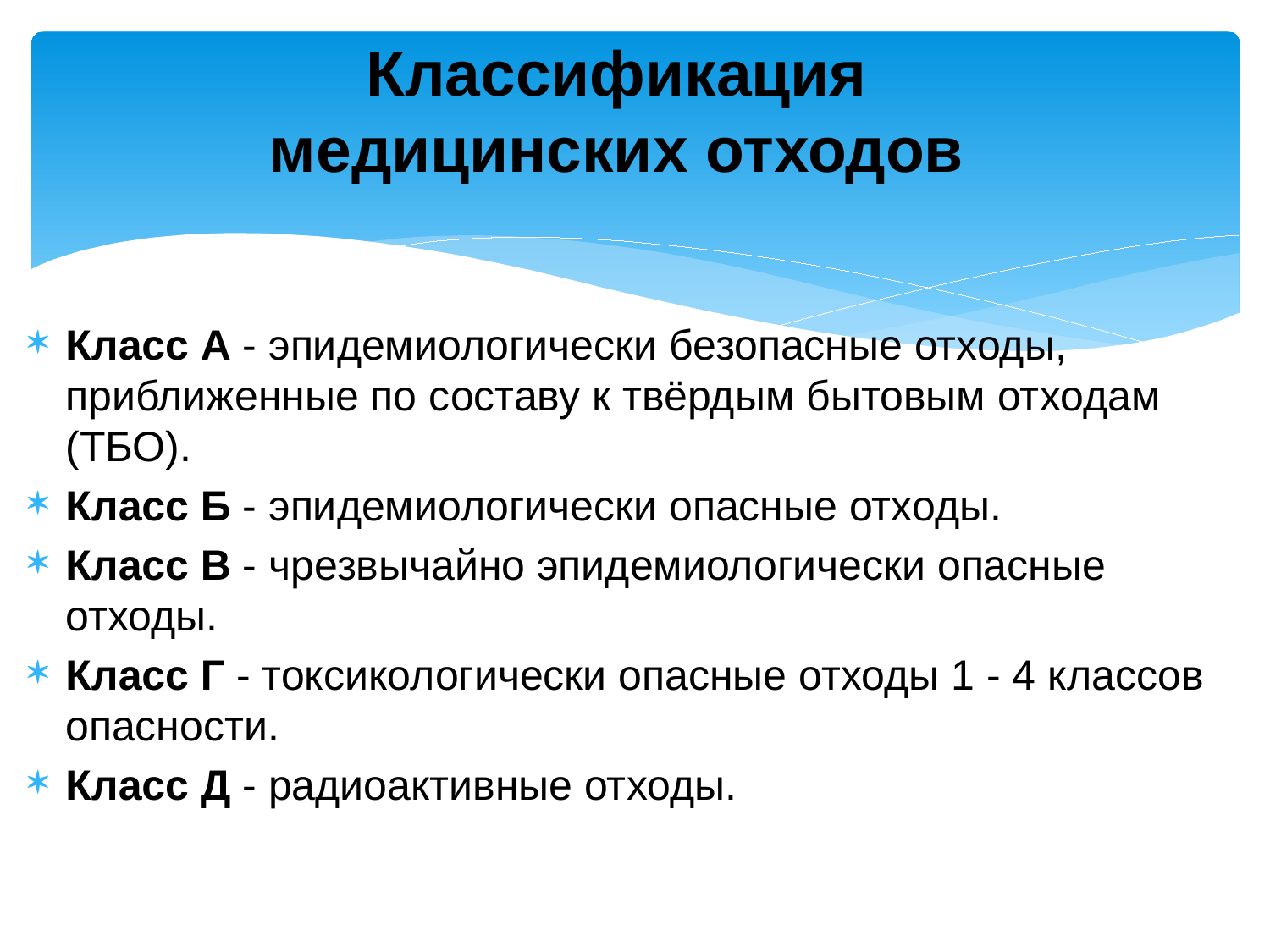

# Классификация медицинских отходов
Класс А - эпидемиологически безопасные отходы, приближенные по составу к твёрдым бытовым отходам (ТБО).
Класс Б - эпидемиологически опасные отходы.
Класс В - чрезвычайно эпидемиологически опасные отходы.
Класс Г - токсикологически опасные отходы 1 - 4 классов опасности.
Класс Д - радиоактивные отходы.